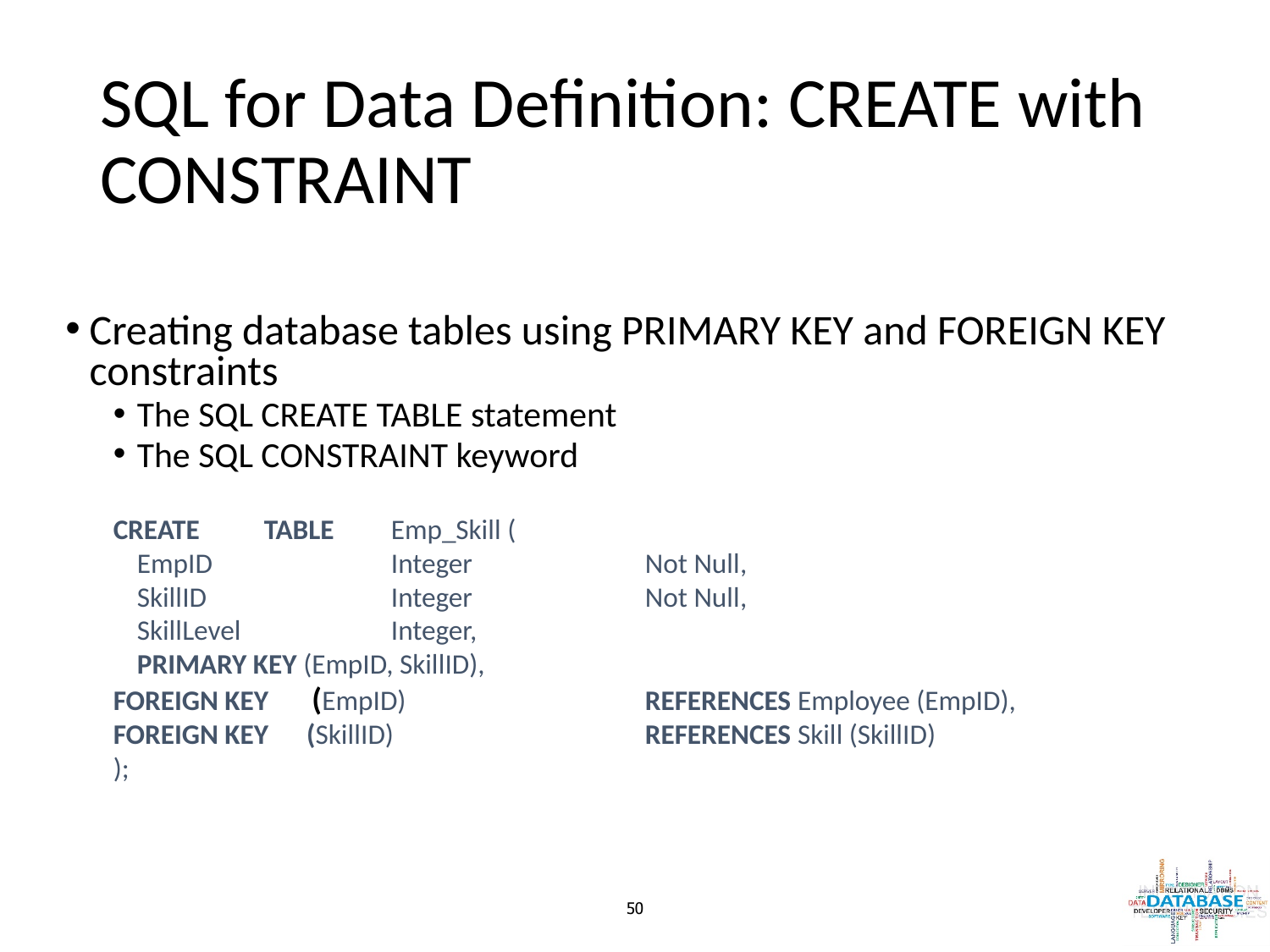

# SQL for Data Definition: CREATE with CONSTRAINT
Creating database tables using PRIMARY KEY and FOREIGN KEY constraints
The SQL CREATE TABLE statement
The SQL CONSTRAINT keyword

CREATE 	TABLE 	Emp_Skill (
  	EmpID		Integer          	Not Null,
	SkillID 	        	Integer          	Not Null,
	SkillLevel		Integer,
	PRIMARY KEY (EmpID, SkillID),
FOREIGN KEY      (EmpID)		REFERENCES Employee (EmpID),
FOREIGN KEY      (SkillID)		REFERENCES Skill (SkillID)
);
50